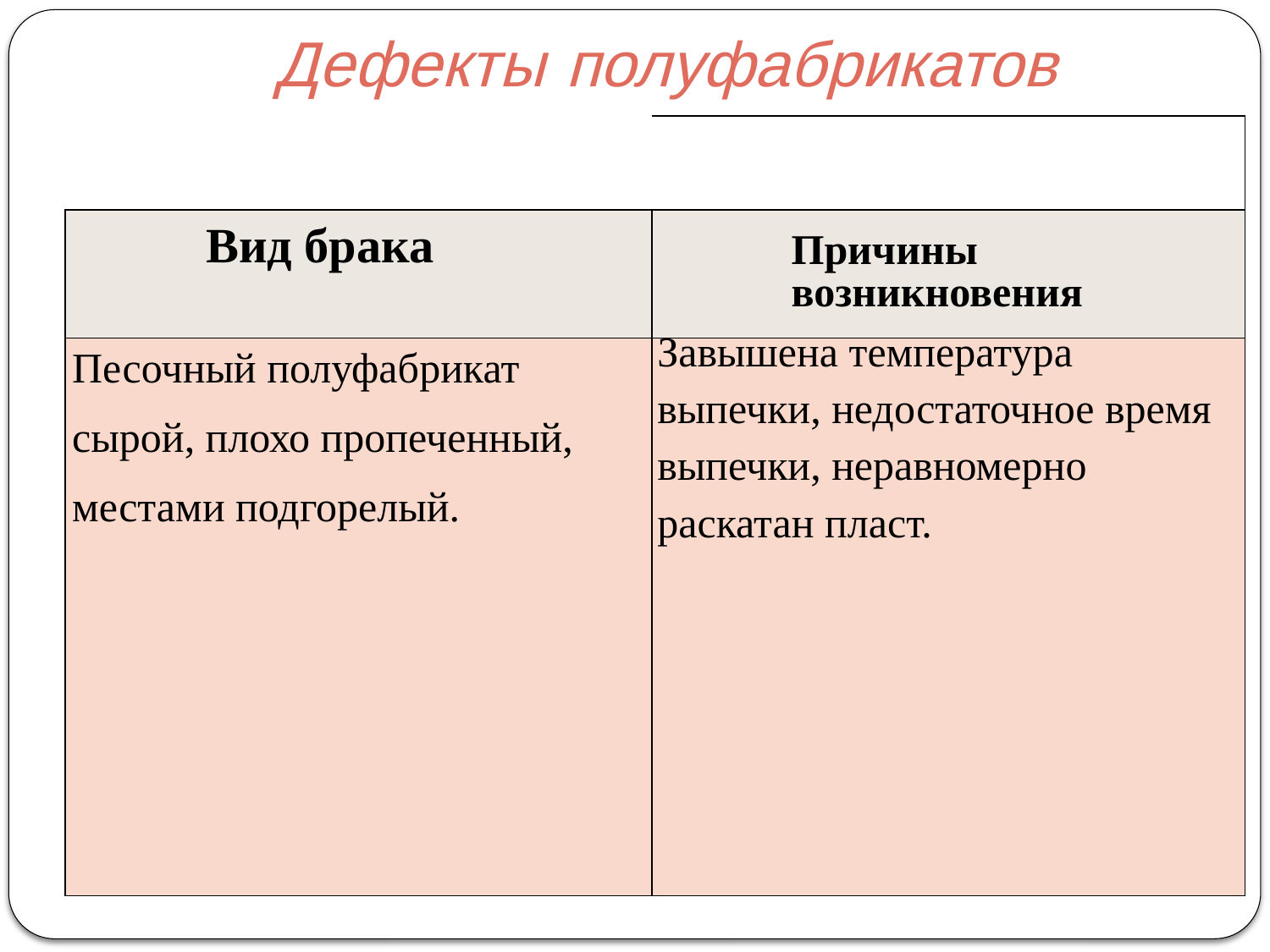

# Дефекты полуфабрикатов
|  |  |
| --- | --- |
| Вид брака | Причины возникновения |
| Песочный полуфабрикат сырой, плохо пропеченный, местами подгорелый. | Завышена температура выпечки, недо­статочное время выпечки, неравномер­но раскатан пласт. |